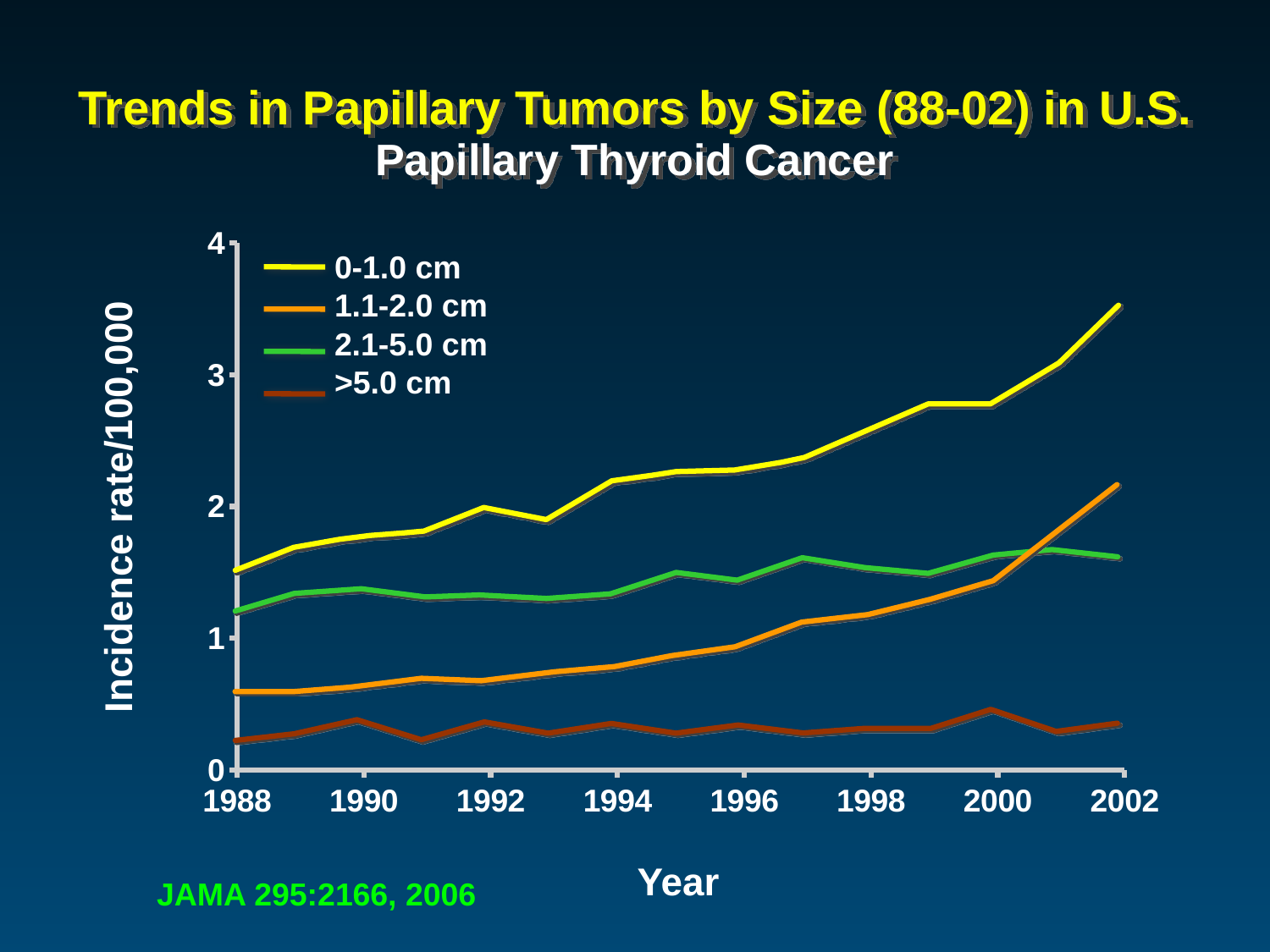

# Trends in Papillary Tumors by Size (88-02) in U.S. Papillary Thyroid Cancer

### Chart

| Category | East |
|---|---|
0-1.0 cm
1.1-2.0 cm
2.1-5.0 cm
>5.0 cm

Incidence rate/100,000

Year
JAMA 295:2166, 2006